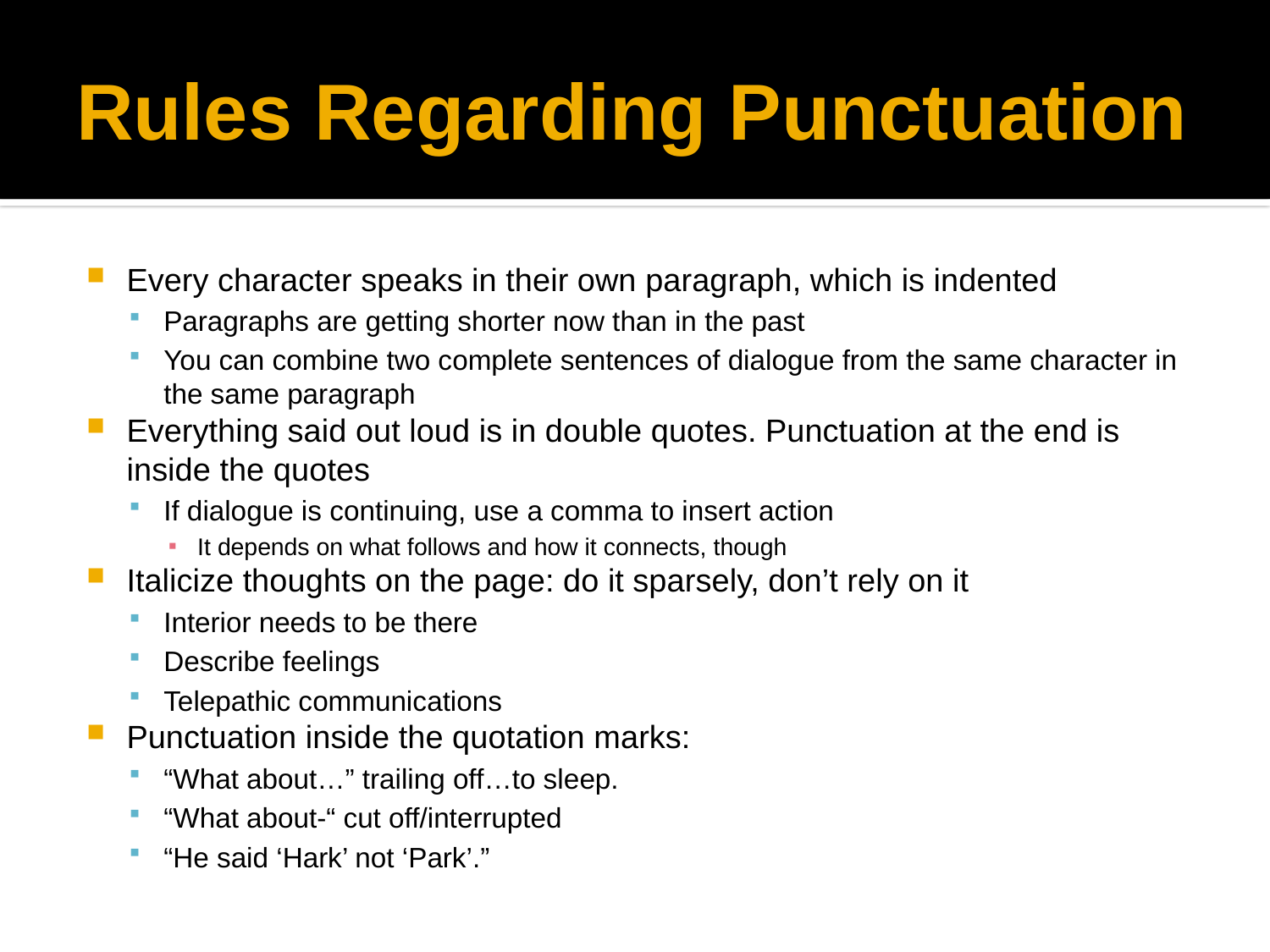

# Rules Regarding Punctuation
Every character speaks in their own paragraph, which is indented
Paragraphs are getting shorter now than in the past
You can combine two complete sentences of dialogue from the same character in the same paragraph
Everything said out loud is in double quotes. Punctuation at the end is inside the quotes
If dialogue is continuing, use a comma to insert action
It depends on what follows and how it connects, though
Italicize thoughts on the page: do it sparsely, don’t rely on it
Interior needs to be there
Describe feelings
Telepathic communications
Punctuation inside the quotation marks:
“What about…” trailing off…to sleep.
“What about-“ cut off/interrupted
“He said ‘Hark’ not ‘Park’.”